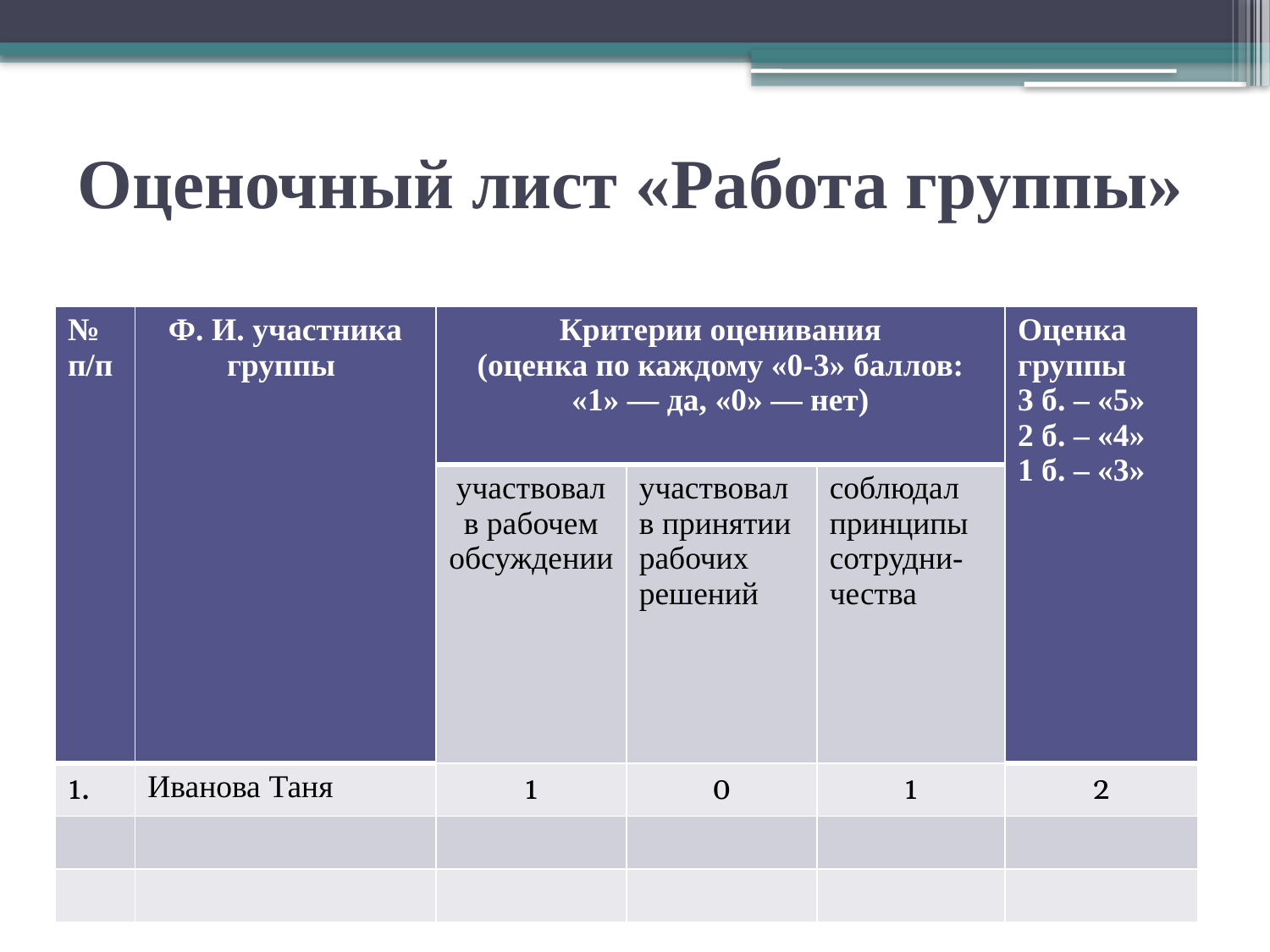

# Оценочный лист «Работа группы»
| № п/п | Ф. И. участника группы | Критерии оценивания (оценка по каждому «0-3» баллов: «1» — да, «0» — нет) |  |  | Оценка группы 3 б. – «5» 2 б. – «4» 1 б. – «3» |
| --- | --- | --- | --- | --- | --- |
|  |  | участвовал в рабочем обсуждении | участвовал в принятии рабочих решений | соблюдал принципы сотрудни-чества |  |
| 1. | Иванова Таня | 1 | 0 | 1 | 2 |
|  |  |  |  |  |  |
|  |  |  |  |  |  |